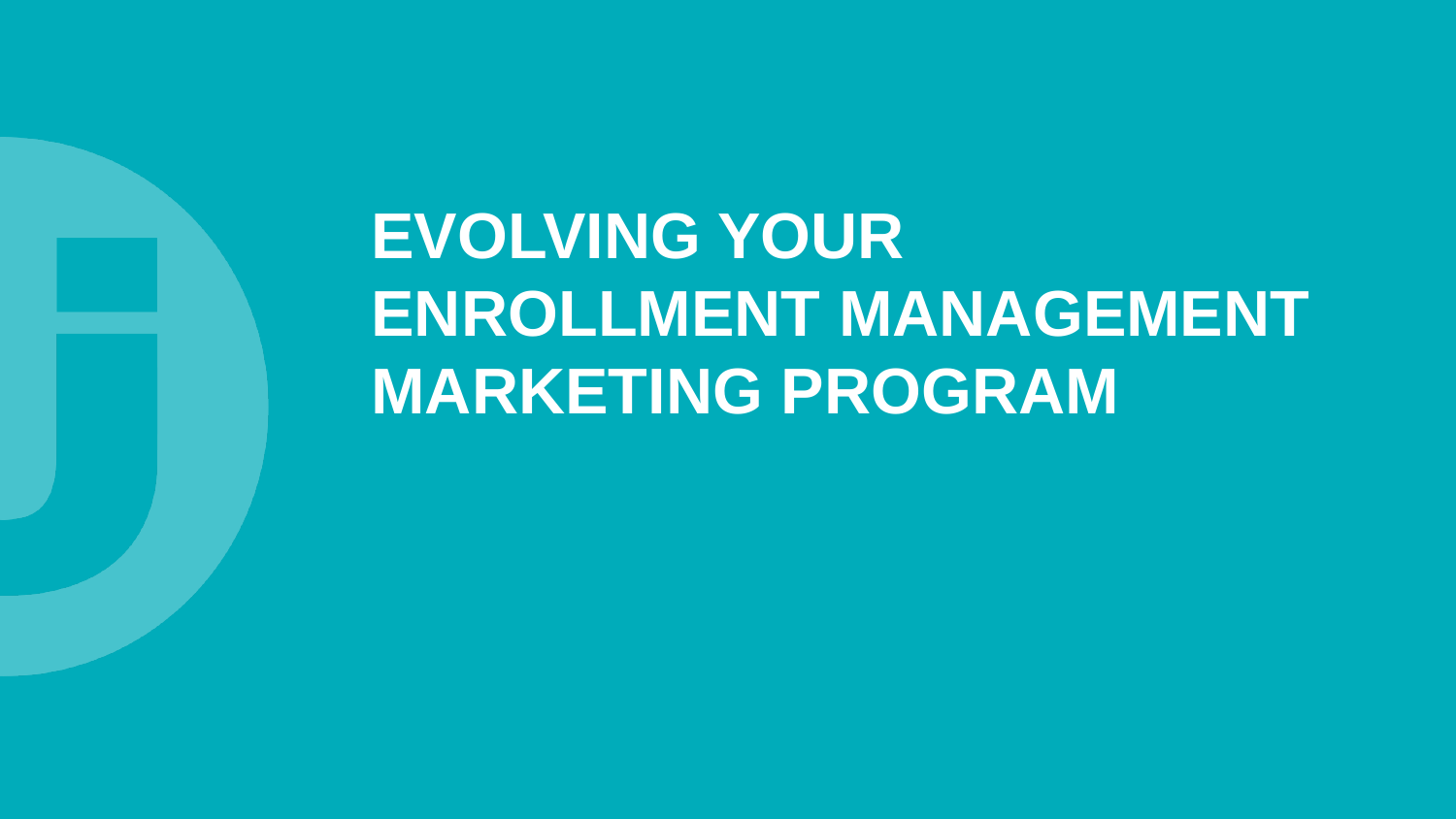

# Evolving your Enrollment Management Marketing Program